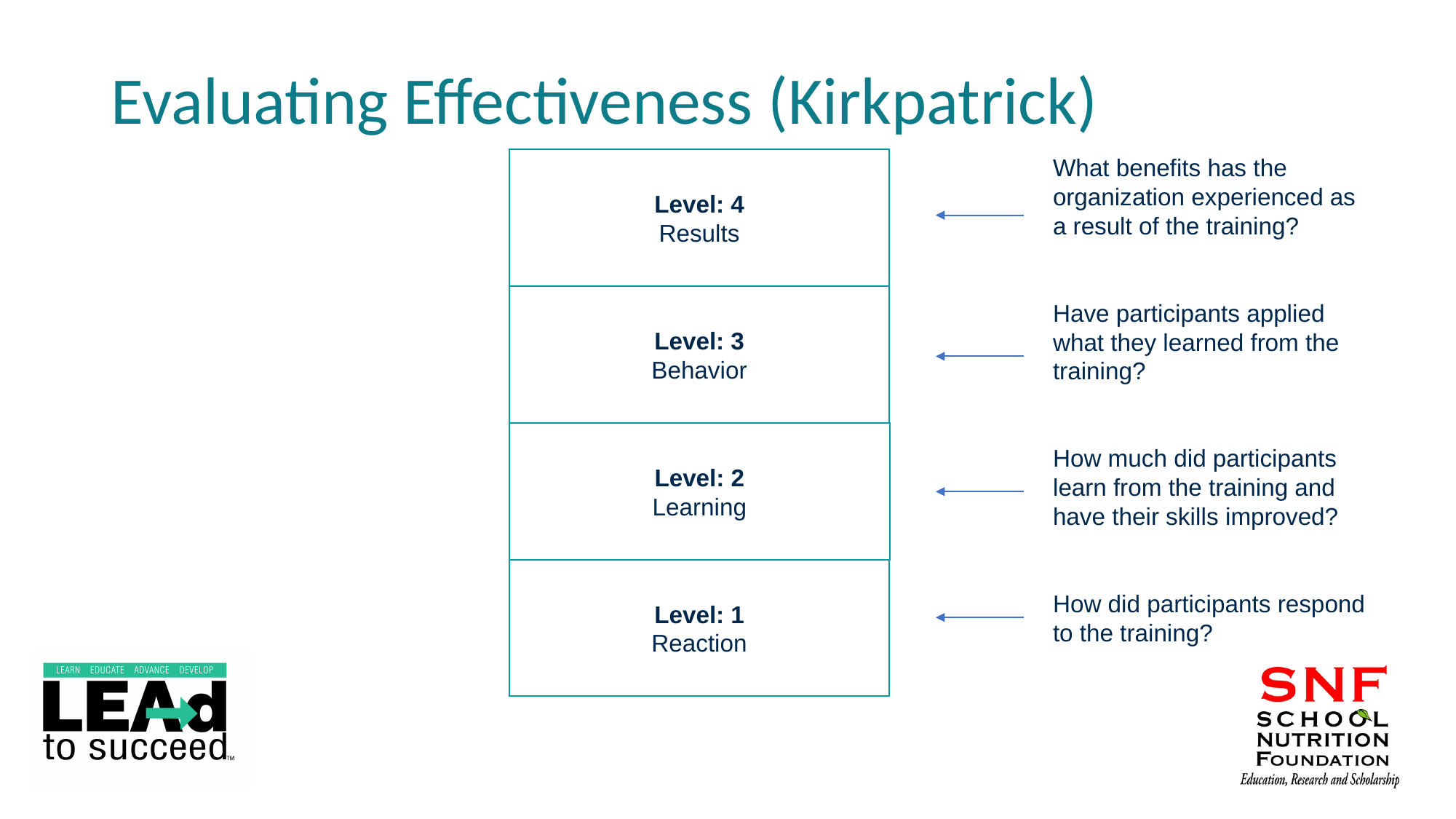

# Evaluating Effectiveness (Kirkpatrick)

What benefits has the organization experienced as a result of the training?

Have participants applied what they learned from the training?

How much did participants learn from the training and have their skills improved?

How did participants respond to the training?

Level: 4
Results
Level: 3
Behavior
Level: 2
Learning
Level: 1
Reaction